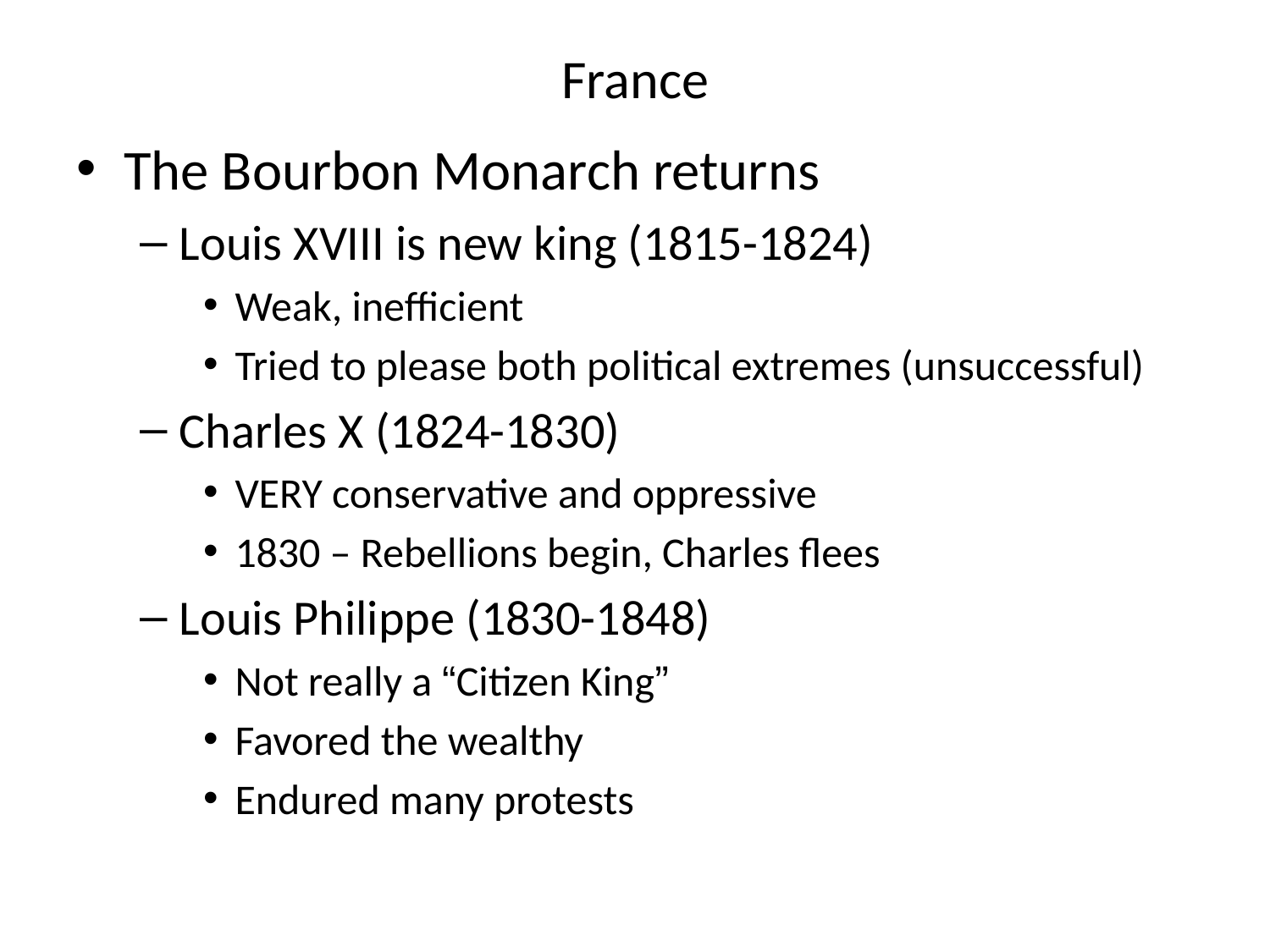

# France
The Bourbon Monarch returns
Louis XVIII is new king (1815-1824)
Weak, inefficient
Tried to please both political extremes (unsuccessful)
Charles X (1824-1830)
VERY conservative and oppressive
1830 – Rebellions begin, Charles flees
Louis Philippe (1830-1848)
Not really a “Citizen King”
Favored the wealthy
Endured many protests